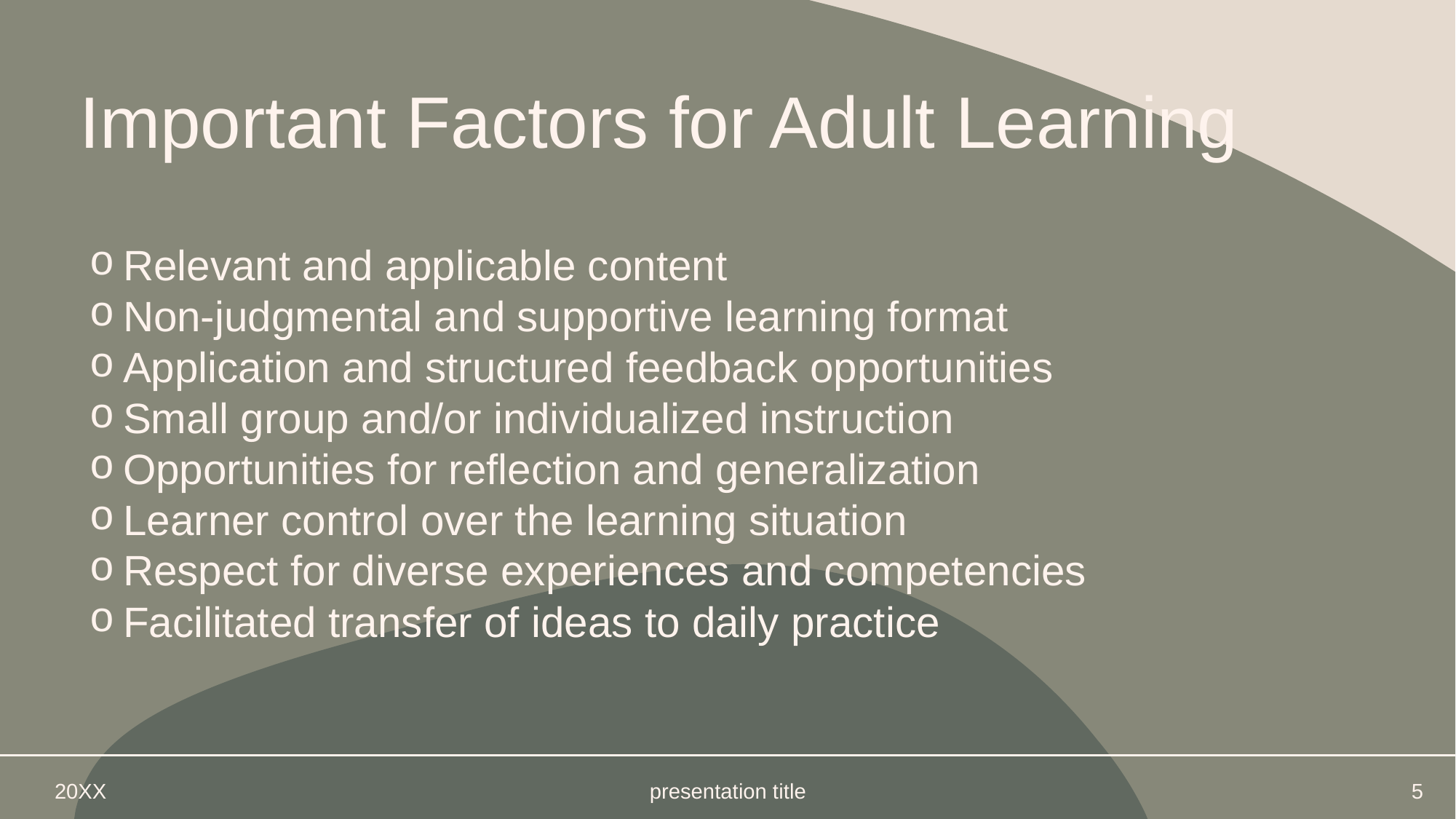

# Important Factors for Adult Learning
Relevant and applicable content
Non-judgmental and supportive learning format
Application and structured feedback opportunities
Small group and/or individualized instruction
Opportunities for reflection and generalization
Learner control over the learning situation
Respect for diverse experiences and competencies
Facilitated transfer of ideas to daily practice
20XX
presentation title
5